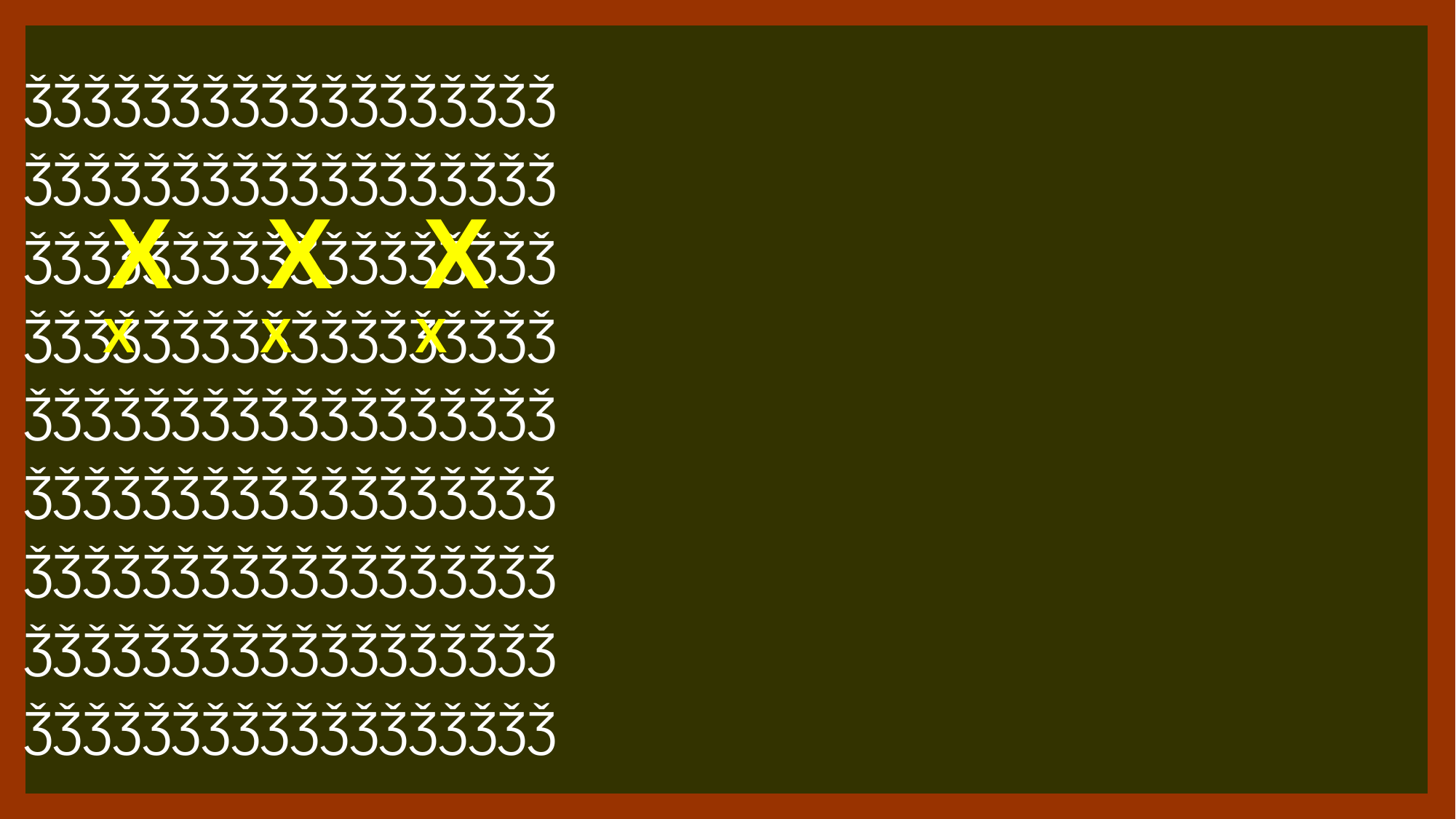

ǮǮǮǮǮǮǮǮǮǮǮǮǮǮǮǮǮǮ
ǮǮǮǮǮǮǮǮǮǮǮǮǮǮǮǮǮǮ
ǮǮǮǮǮǮǮǮǮǮǮǮǮǮǮǮǮǮ
ǮǮǮǮǮǮǮǮǮǮǮǮǮǮǮǮǮǮ
ǮǮǮǮǮǮǮǮǮǮǮǮǮǮǮǮǮǮ
ǮǮǮǮǮǮǮǮǮǮǮǮǮǮǮǮǮǮ
ǮǮǮǮǮǮǮǮǮǮǮǮǮǮǮǮǮǮ
ǮǮǮǮǮǮǮǮǮǮǮǮǮǮǮǮǮǮ
ǮǮǮǮǮǮǮǮǮǮǮǮǮǮǮǮǮǮ
X
X
X
X
X
X